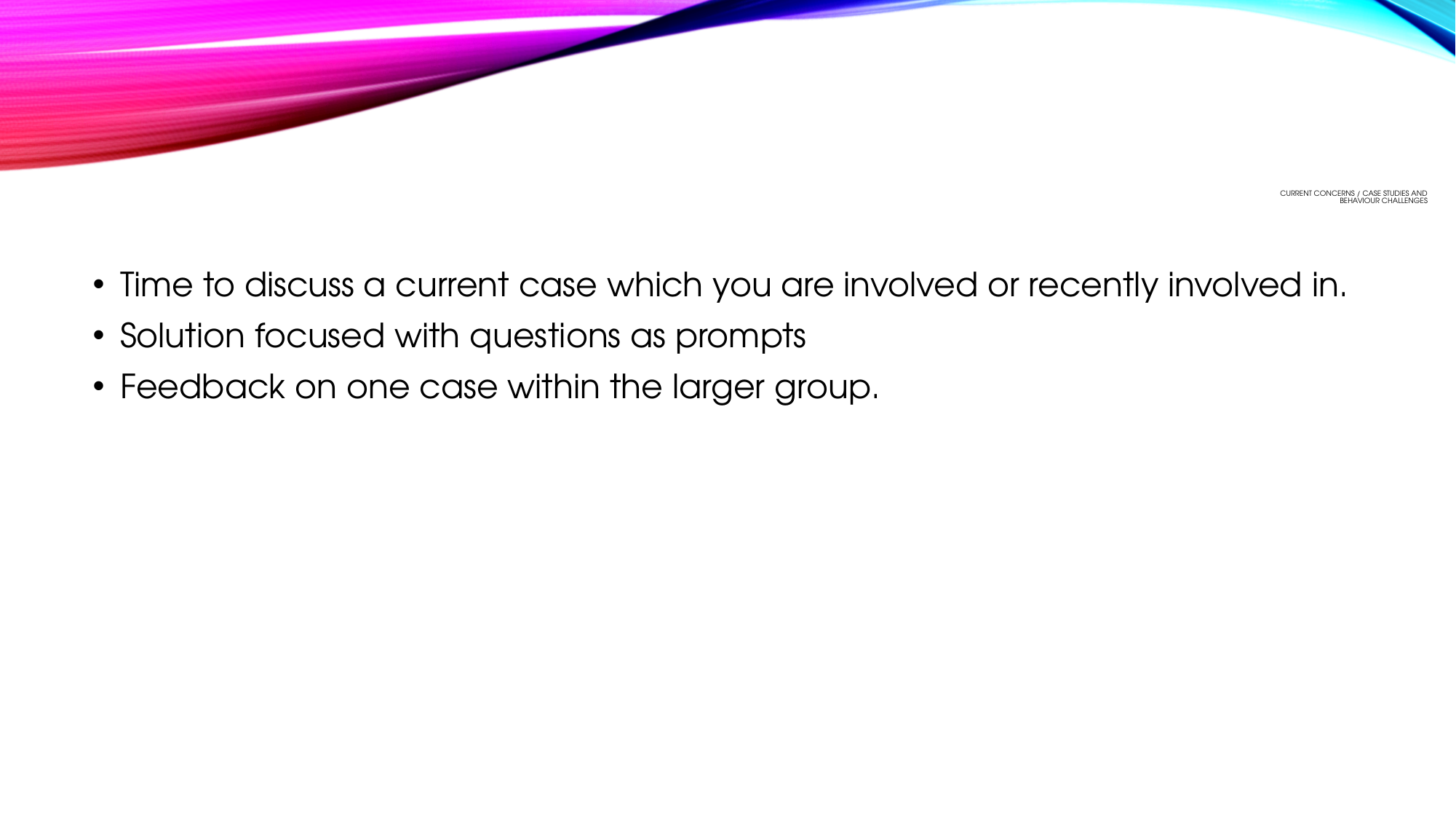

# current concerns / case studies and Behaviour challenges
Time to discuss a current case which you are involved or recently involved in.
Solution focused with questions as prompts
Feedback on one case within the larger group.